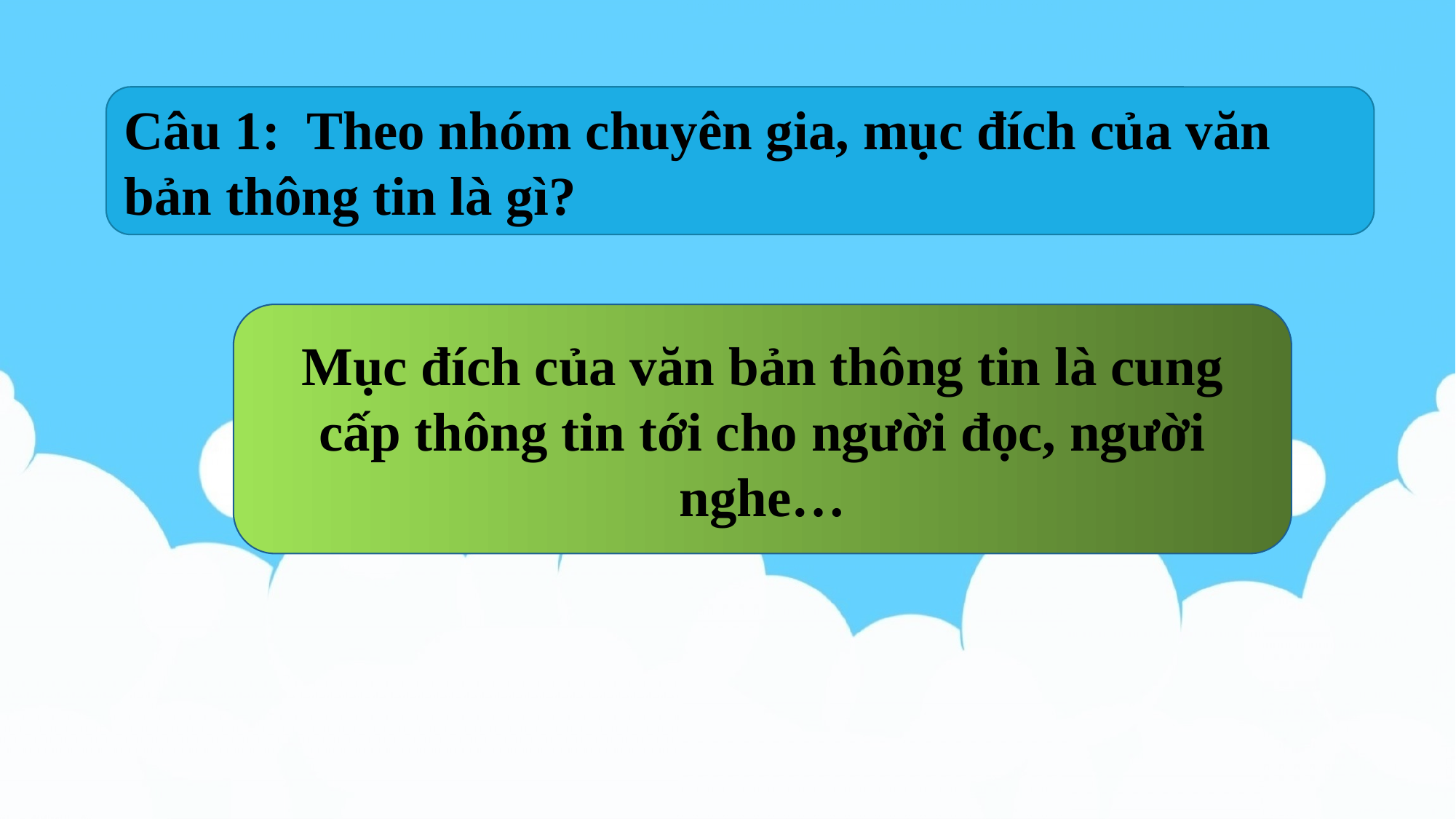

Câu 1:  Theo nhóm chuyên gia, mục đích của văn bản thông tin là gì?
Mục đích của văn bản thông tin là cung cấp thông tin tới cho người đọc, người nghe…